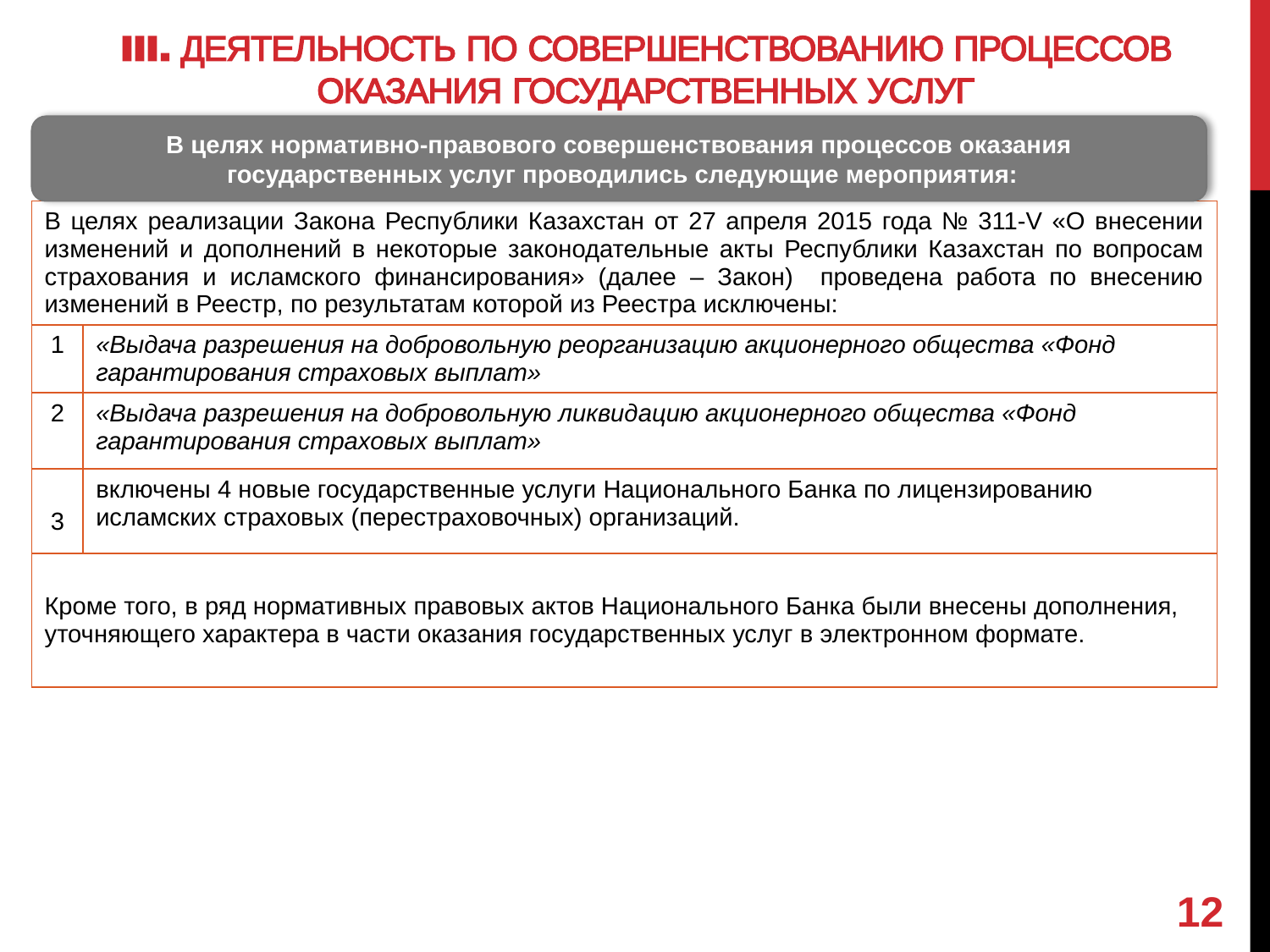

# III. ДЕЯТЕЛЬНОСТЬ ПО СОВЕРШЕНСТВОВАНИЮ ПРОЦЕССОВ ОКАЗАНИЯ ГОСУДАРСТВЕННЫХ УСЛУГ
В целях нормативно-правового совершенствования процессов оказания
 государственных услуг проводились следующие мероприятия:
| В целях реализации Закона Республики Казахстан от 27 апреля 2015 года № 311-V «О внесении изменений и дополнений в некоторые законодательные акты Республики Казахстан по вопросам страхования и исламского финансирования» (далее – Закон) проведена работа по внесению изменений в Реестр, по результатам которой из Реестра исключены: |  |
| --- | --- |
| 1 | «Выдача разрешения на добровольную реорганизацию акционерного общества «Фонд гарантирования страховых выплат» |
| 2 | «Выдача разрешения на добровольную ликвидацию акционерного общества «Фонд гарантирования страховых выплат» |
| 3 | включены 4 новые государственные услуги Национального Банка по лицензированию исламских страховых (перестраховочных) организаций. |
| Кроме того, в ряд нормативных правовых актов Национального Банка были внесены дополнения, уточняющего характера в части оказания государственных услуг в электронном формате. |  |
12